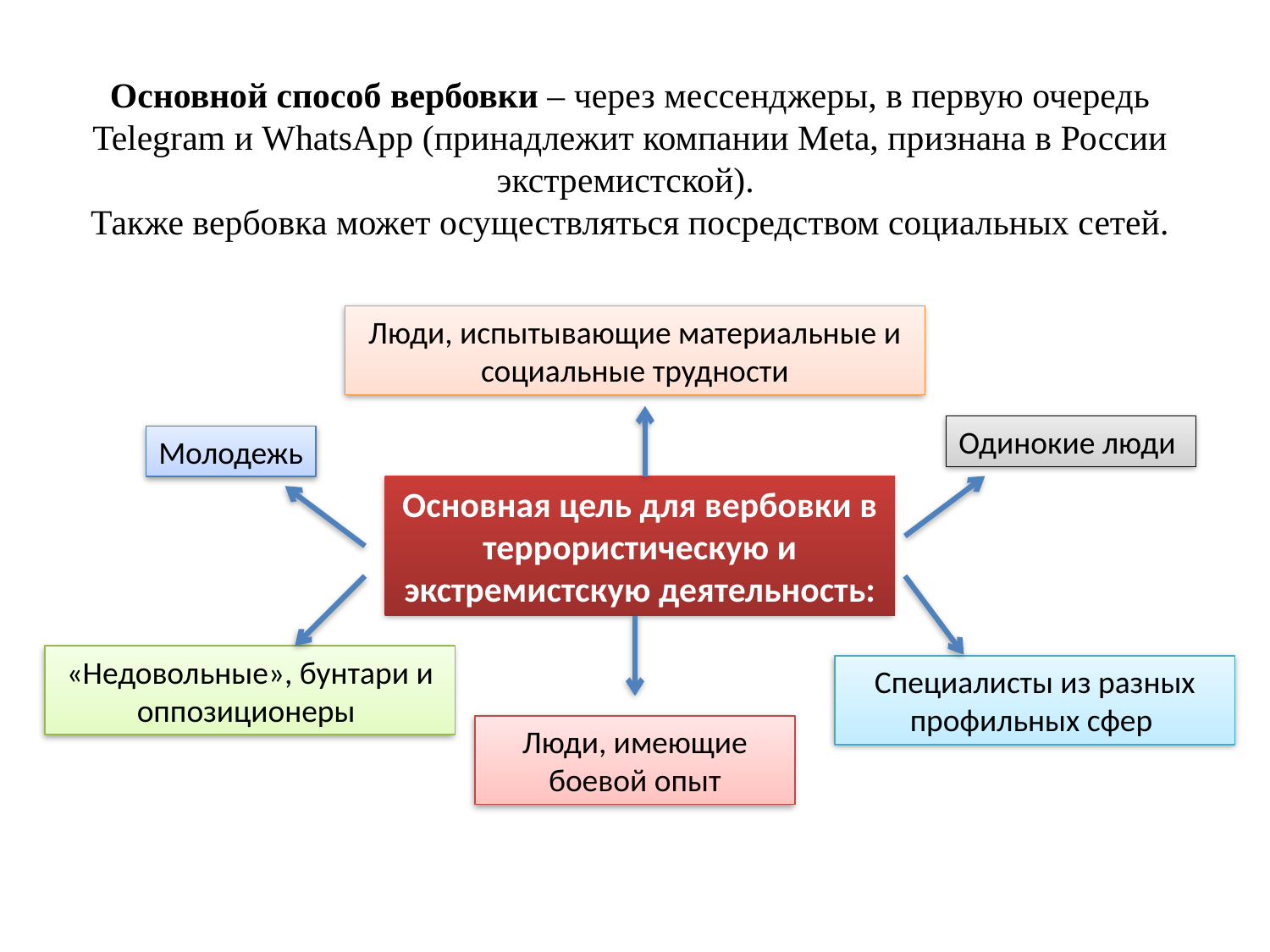

Основной способ вербовки – через мессенджеры, в первую очередь Telegram и WhatsApp (принадлежит компании Meta, признана в России экстремистской).
Также вербовка может осуществляться посредством социальных сетей.
Люди, испытывающие материальные и социальные трудности
Одинокие люди
Молодежь
Основная цель для вербовки в террористическую и экстремистскую деятельность:
«Недовольные», бунтари и оппозиционеры
Специалисты из разных профильных сфер
Люди, имеющие боевой опыт